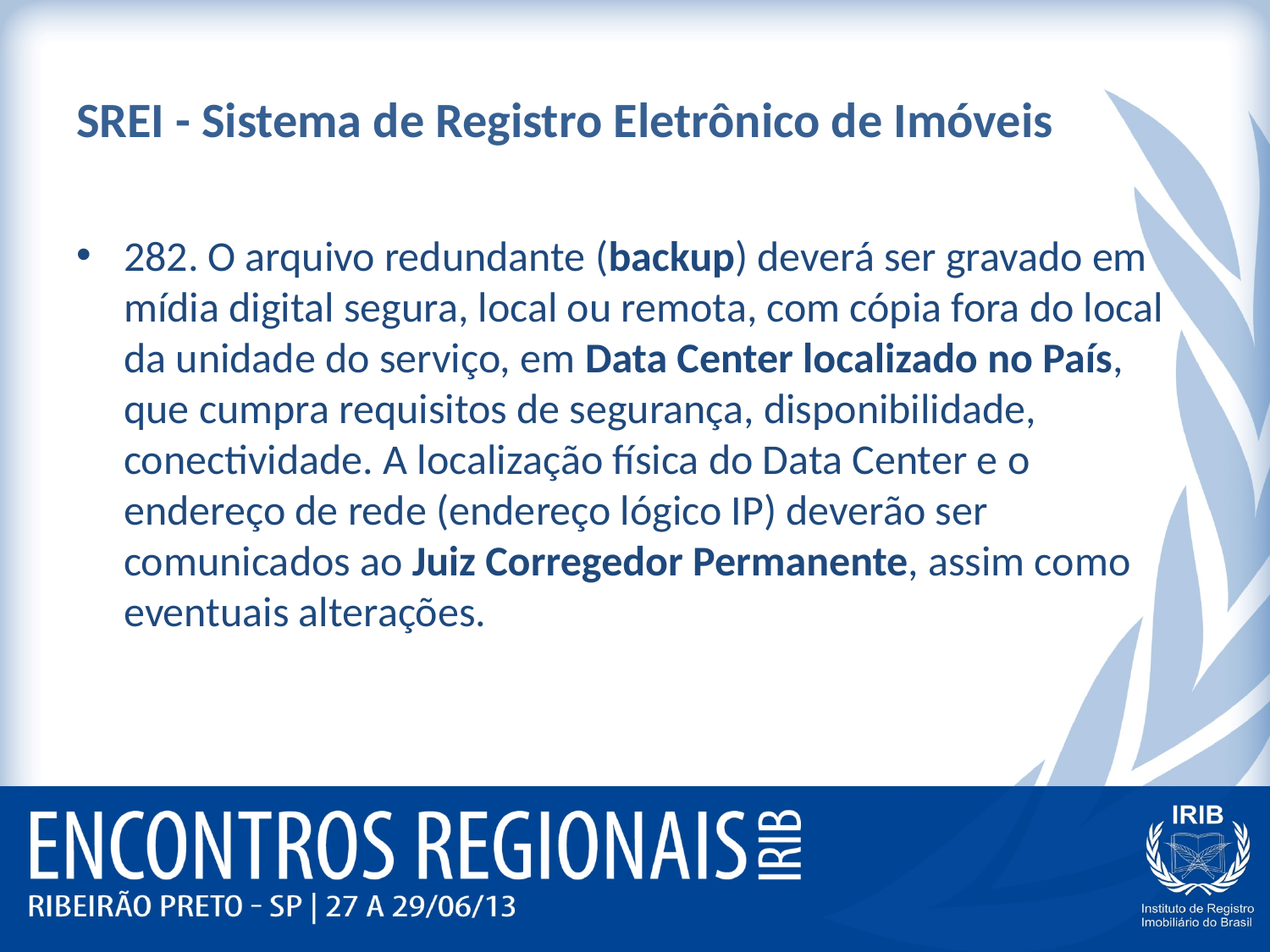

# SREI - Sistema de Registro Eletrônico de Imóveis
282. O arquivo redundante (backup) deverá ser gravado em mídia digital segura, local ou remota, com cópia fora do local da unidade do serviço, em Data Center localizado no País, que cumpra requisitos de segurança, disponibilidade, conectividade. A localização física do Data Center e o endereço de rede (endereço lógico IP) deverão ser comunicados ao Juiz Corregedor Permanente, assim como eventuais alterações.